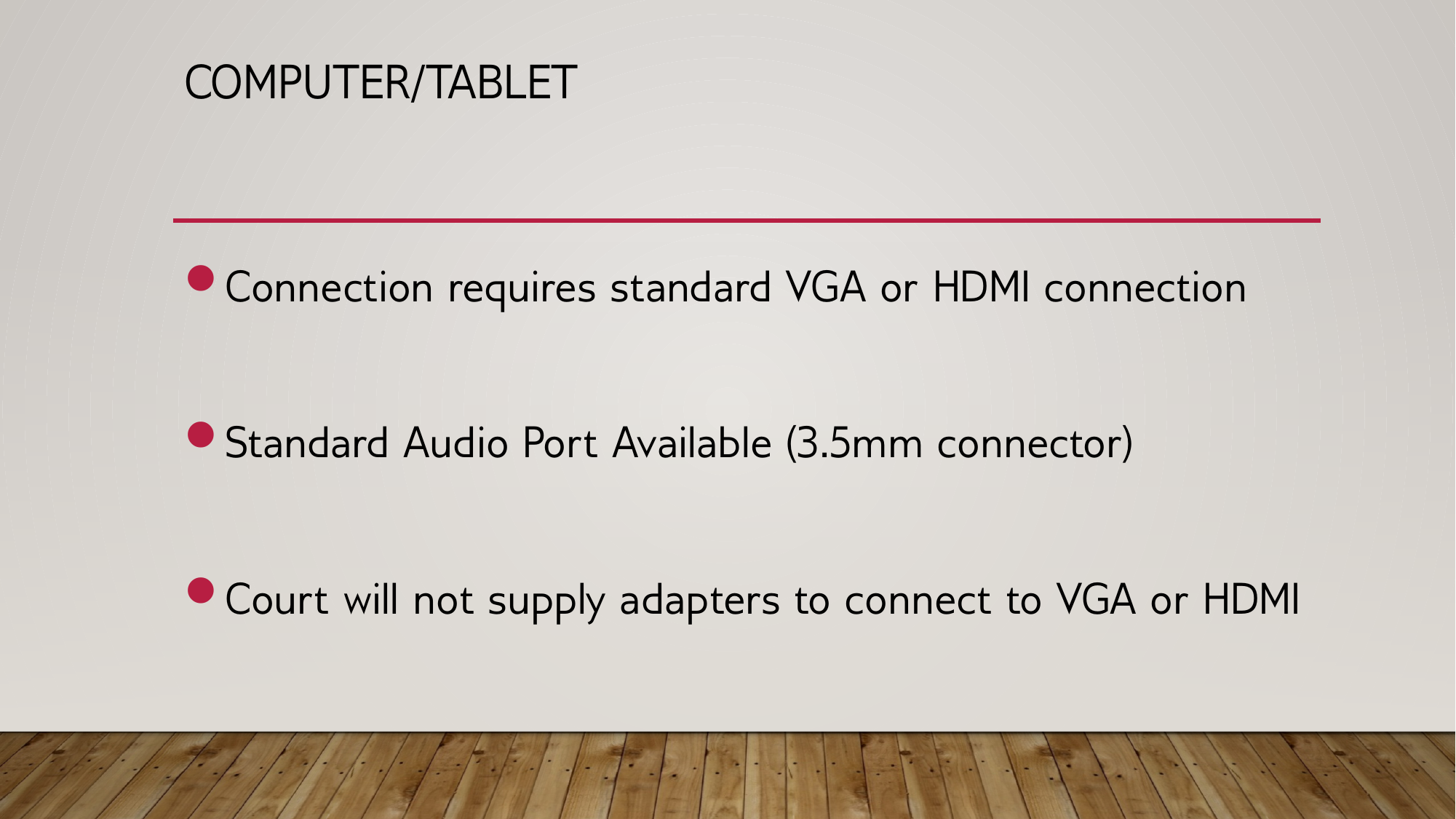

# Computer/Tablet
Connection requires standard VGA or HDMI connection

Standard Audio Port Available (3.5mm connector)

Court will not supply adapters to connect to VGA or HDMI